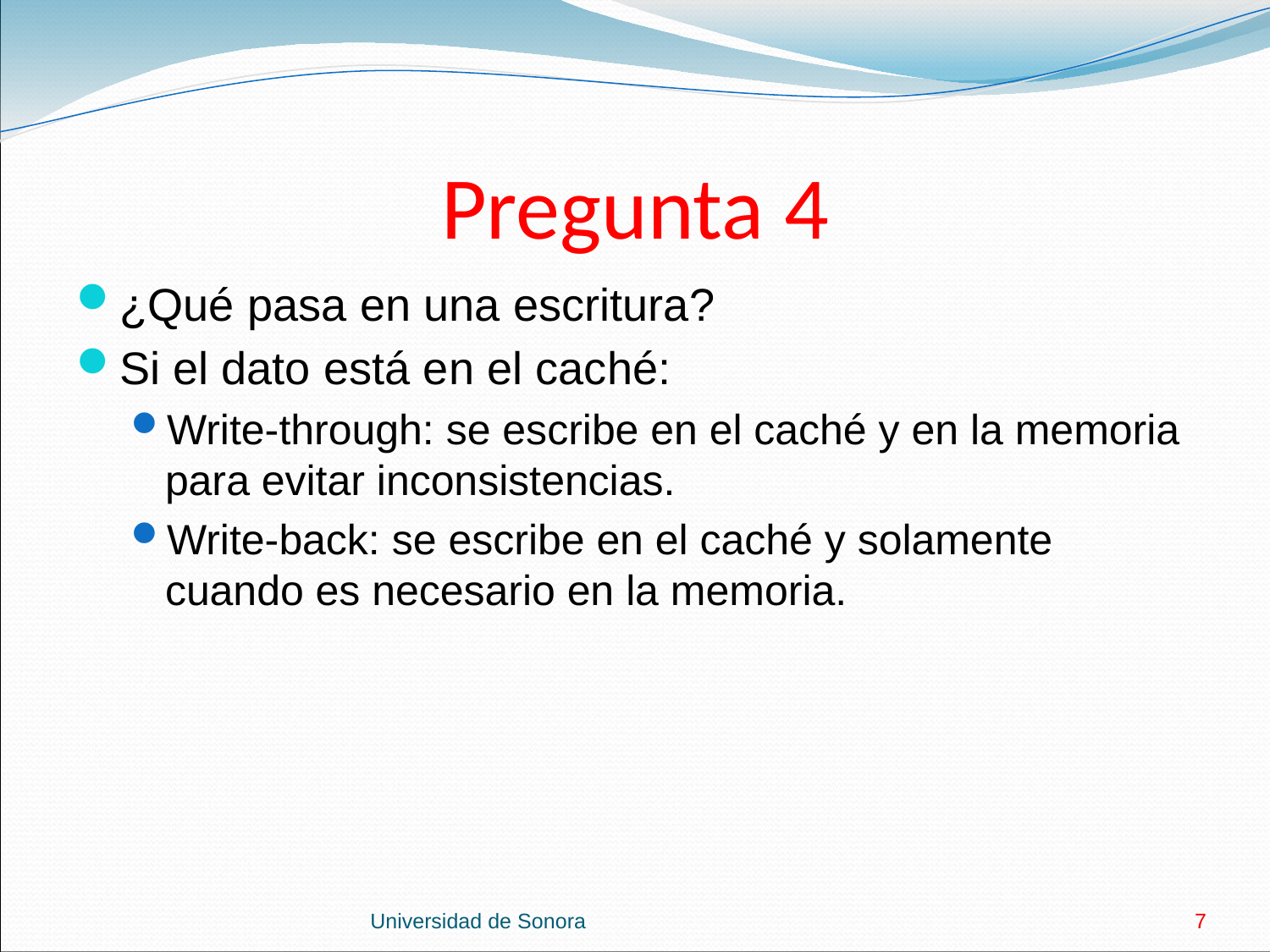

# Pregunta 4
¿Qué pasa en una escritura?
Si el dato está en el caché:
Write-through: se escribe en el caché y en la memoria para evitar inconsistencias.
Write-back: se escribe en el caché y solamente cuando es necesario en la memoria.

Universidad de Sonora
7